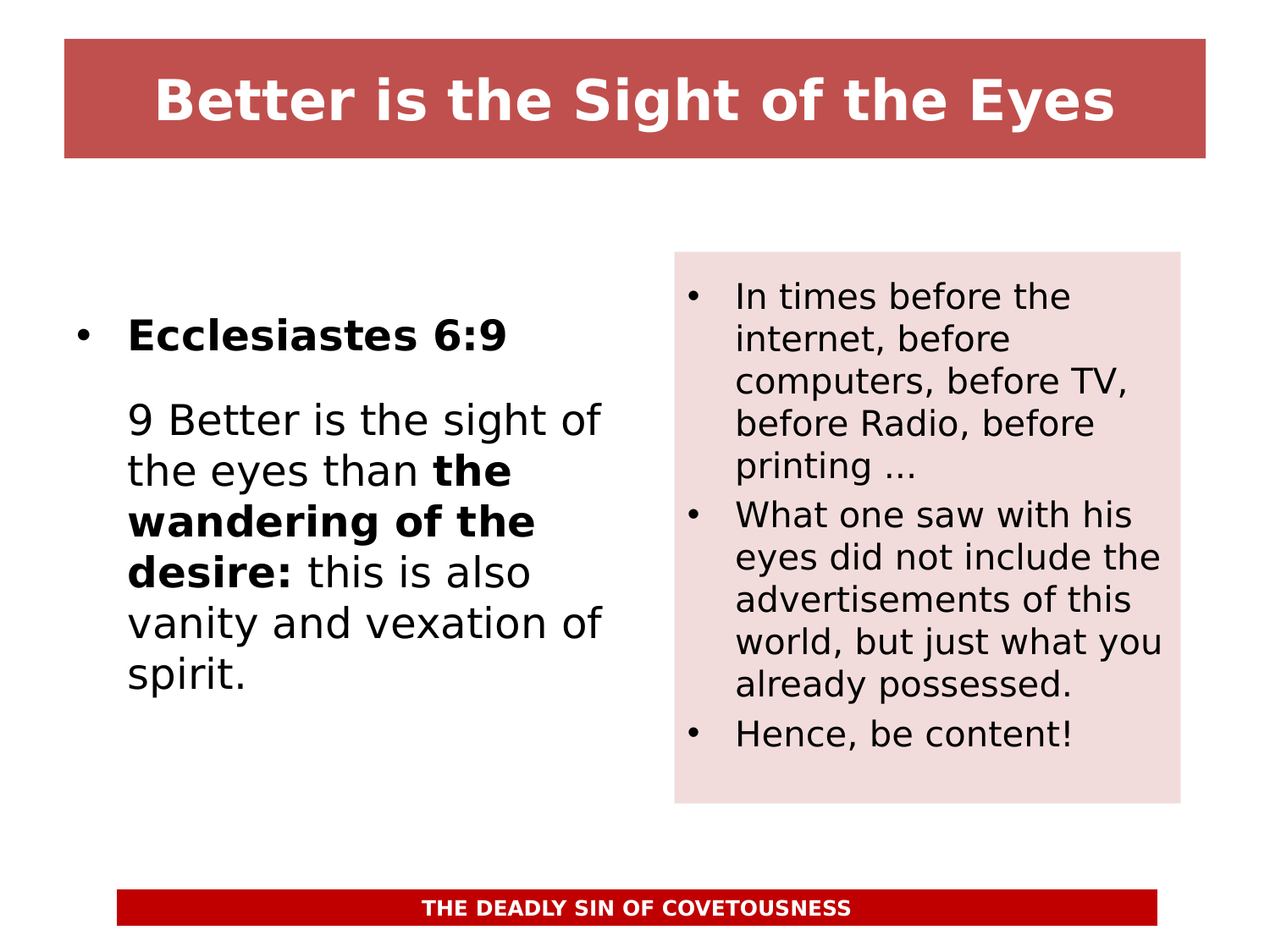

# Better is the Sight of the Eyes

In times before the internet, before computers, before TV, before Radio, before printing ...
What one saw with his eyes did not include the advertisements of this world, but just what you already possessed.
Hence, be content!
Ecclesiastes 6:9

	9 Better is the sight of the eyes than the wandering of the desire: this is also vanity and vexation of spirit.

THE DEADLY SIN OF COVETOUSNESS